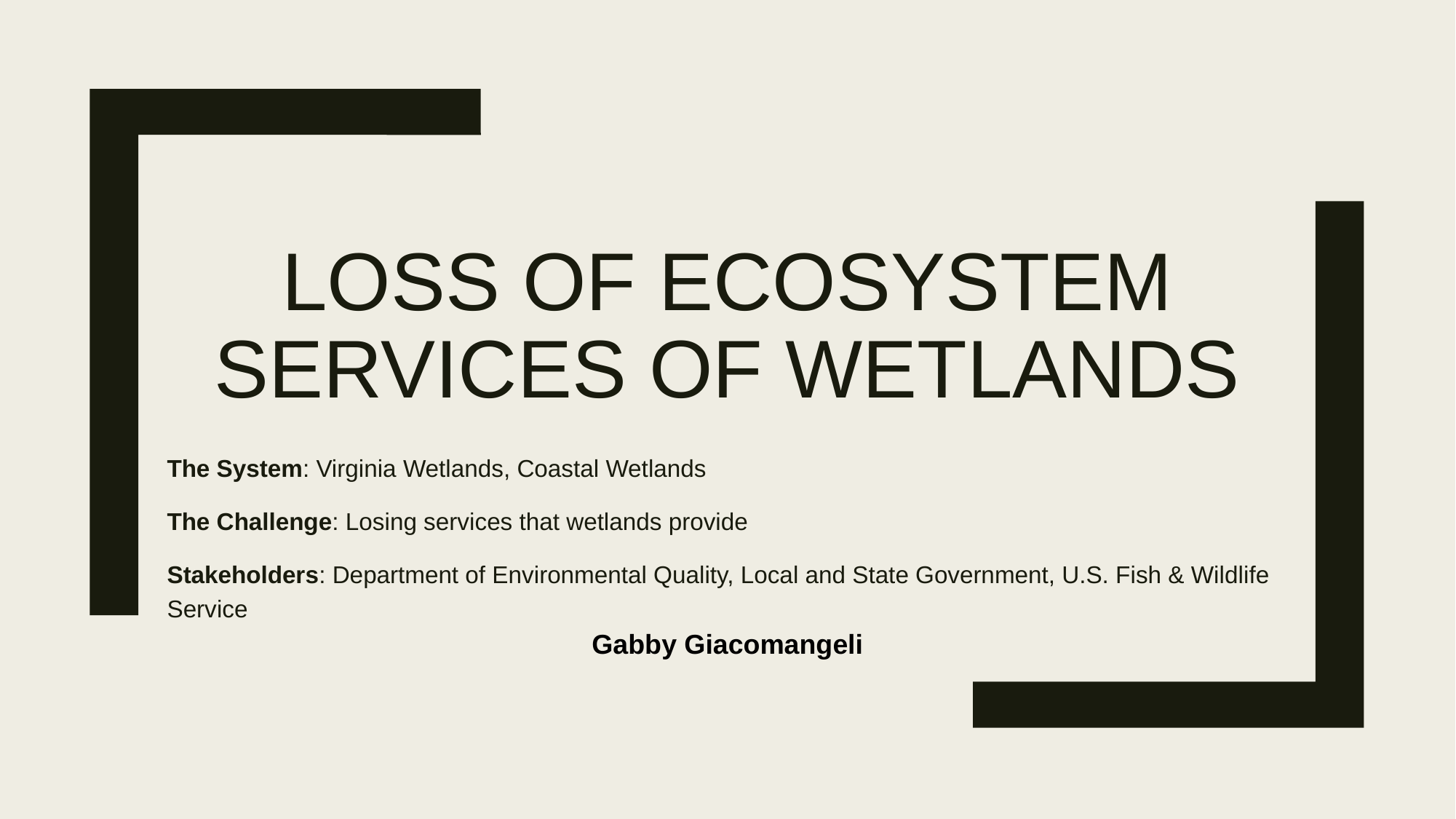

# Loss of Ecosystem Services of Wetlands
The System: Virginia Wetlands, Coastal Wetlands
The Challenge: Losing services that wetlands provide
Stakeholders: Department of Environmental Quality, Local and State Government, U.S. Fish & Wildlife Service
Gabby Giacomangeli